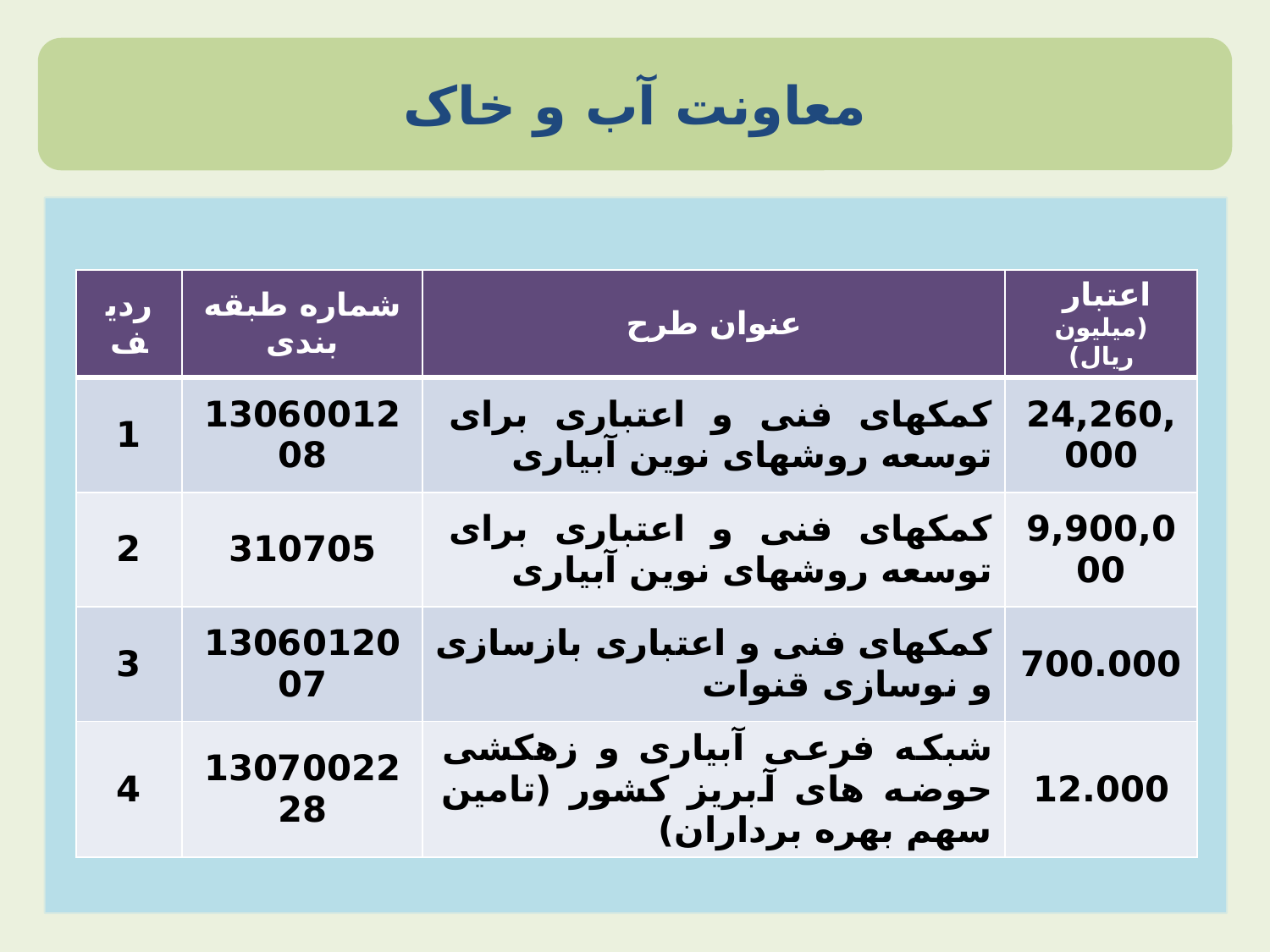

معاونت آب و خاک

| ردیف | شماره طبقه بندی | عنوان طرح | اعتبار (میلیون ریال) |
| --- | --- | --- | --- |
| 1 | 1306001208 | کمکهای فنی و اعتباری برای توسعه روشهای نوین آبیاری | 24,260,000 |
| 2 | 310705 | کمکهای فنی و اعتباری برای توسعه روشهای نوین آبیاری | 9,900,000 |
| 3 | 1306012007 | کمکهای فنی و اعتباری بازسازی و نوسازی قنوات | 700.000 |
| 4 | 1307002228 | شبکه فرعی آبیاری و زهکشی حوضه های آبریز کشور (تامین سهم بهره برداران) | 12.000 |